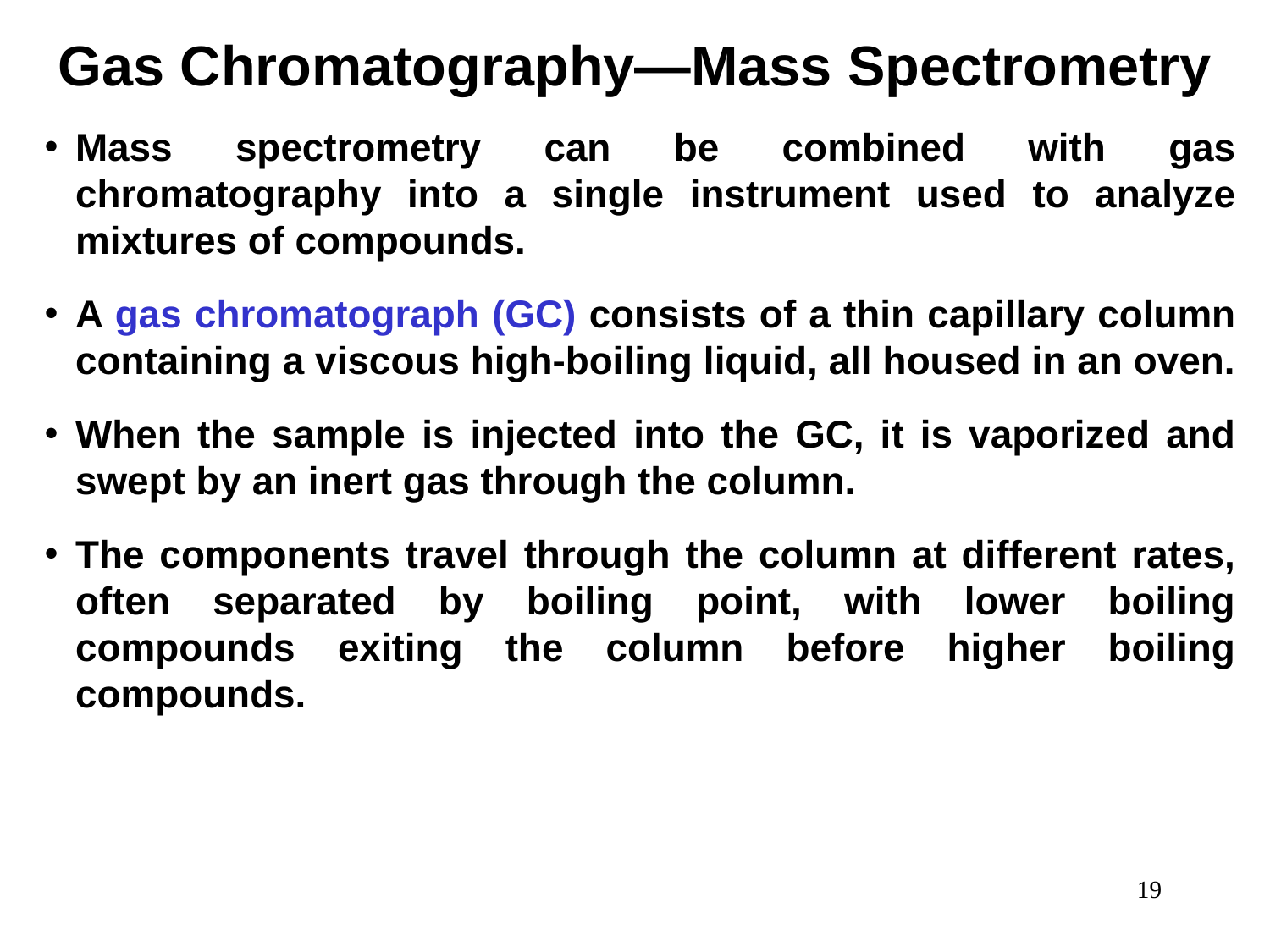

Gas Chromatography—Mass Spectrometry
Mass spectrometry can be combined with gas chromatography into a single instrument used to analyze mixtures of compounds.
A gas chromatograph (GC) consists of a thin capillary column containing a viscous high-boiling liquid, all housed in an oven.
When the sample is injected into the GC, it is vaporized and swept by an inert gas through the column.
The components travel through the column at different rates, often separated by boiling point, with lower boiling compounds exiting the column before higher boiling compounds.
19